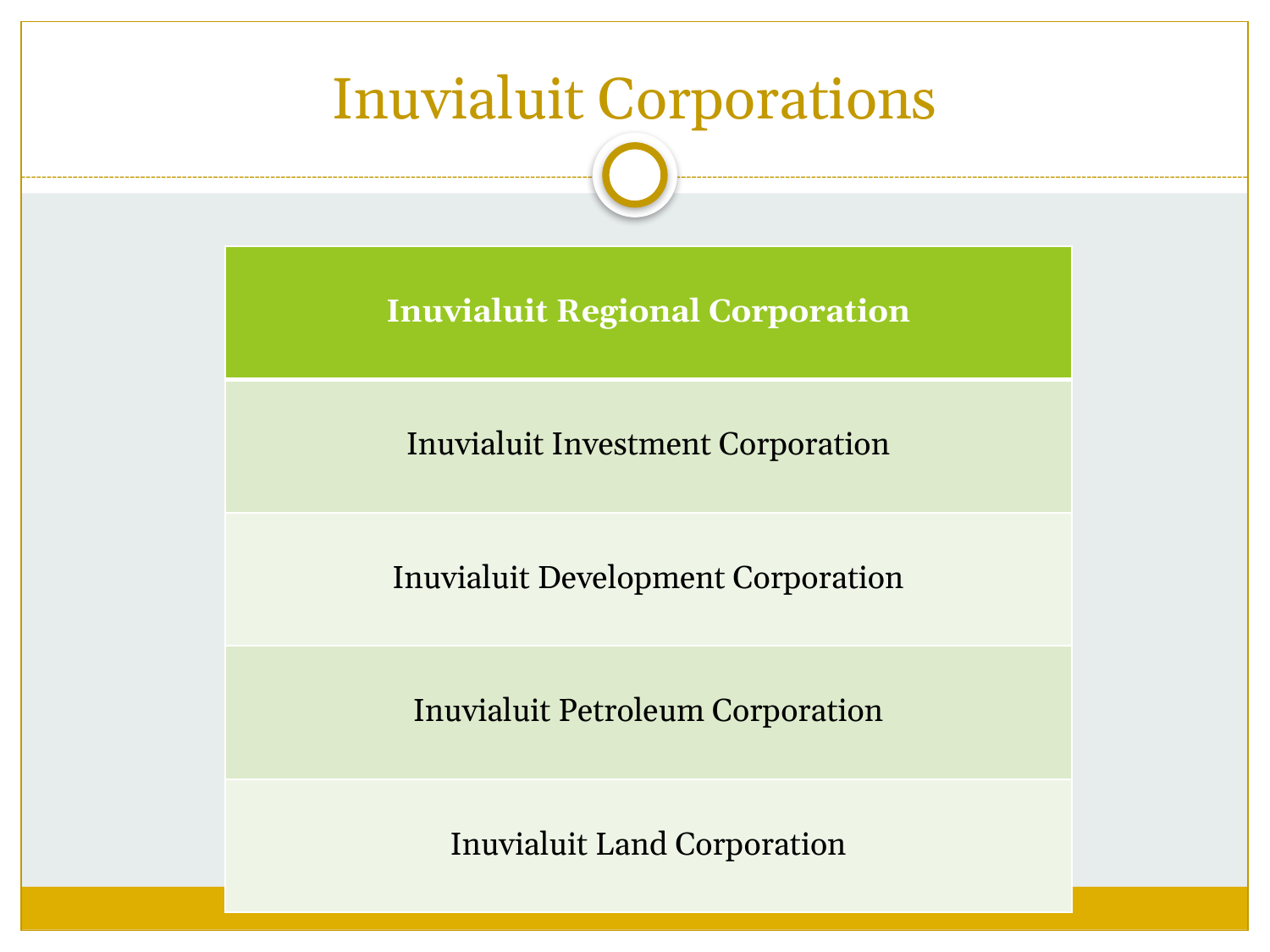

# Inuvialuit Corporations

| Inuvialuit Regional Corporation |
| --- |
| Inuvialuit Investment Corporation |
| Inuvialuit Development Corporation |
| Inuvialuit Petroleum Corporation |
| Inuvialuit Land Corporation |